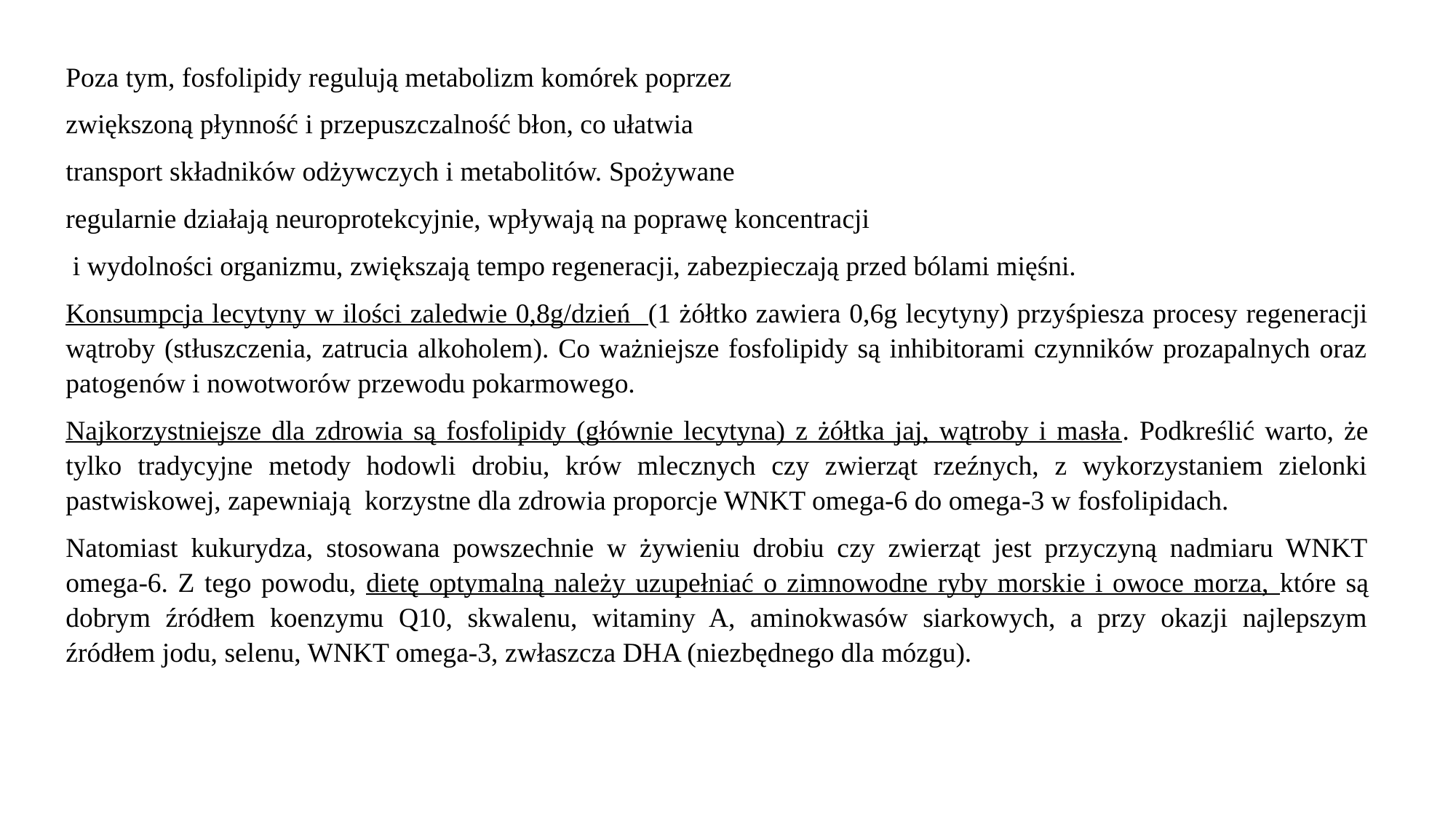

Poza tym, fosfolipidy regulują metabolizm komórek poprzez
zwiększoną płynność i przepuszczalność błon, co ułatwia
transport składników odżywczych i metabolitów. Spożywane
regularnie działają neuroprotekcyjnie, wpływają na poprawę koncentracji
 i wydolności organizmu, zwiększają tempo regeneracji, zabezpieczają przed bólami mięśni.
Konsumpcja lecytyny w ilości zaledwie 0,8g/dzień  (1 żółtko zawiera 0,6g lecytyny) przyśpiesza procesy regeneracji wątroby (stłuszczenia, zatrucia alkoholem). Co ważniejsze fosfolipidy są inhibitorami czynników prozapalnych oraz patogenów i nowotworów przewodu pokarmowego.
Najkorzystniejsze dla zdrowia są fosfolipidy (głównie lecytyna) z żółtka jaj, wątroby i masła. Podkreślić warto, że tylko tradycyjne metody hodowli drobiu, krów mlecznych czy zwierząt rzeźnych, z wykorzystaniem zielonki pastwiskowej, zapewniają  korzystne dla zdrowia proporcje WNKT omega-6 do omega-3 w fosfolipidach.
Natomiast kukurydza, stosowana powszechnie w żywieniu drobiu czy zwierząt jest przyczyną nadmiaru WNKT omega-6. Z tego powodu, dietę optymalną należy uzupełniać o zimnowodne ryby morskie i owoce morza, które są dobrym źródłem koenzymu Q10, skwalenu, witaminy A, aminokwasów siarkowych, a przy okazji najlepszym źródłem jodu, selenu, WNKT omega-3, zwłaszcza DHA (niezbędnego dla mózgu).